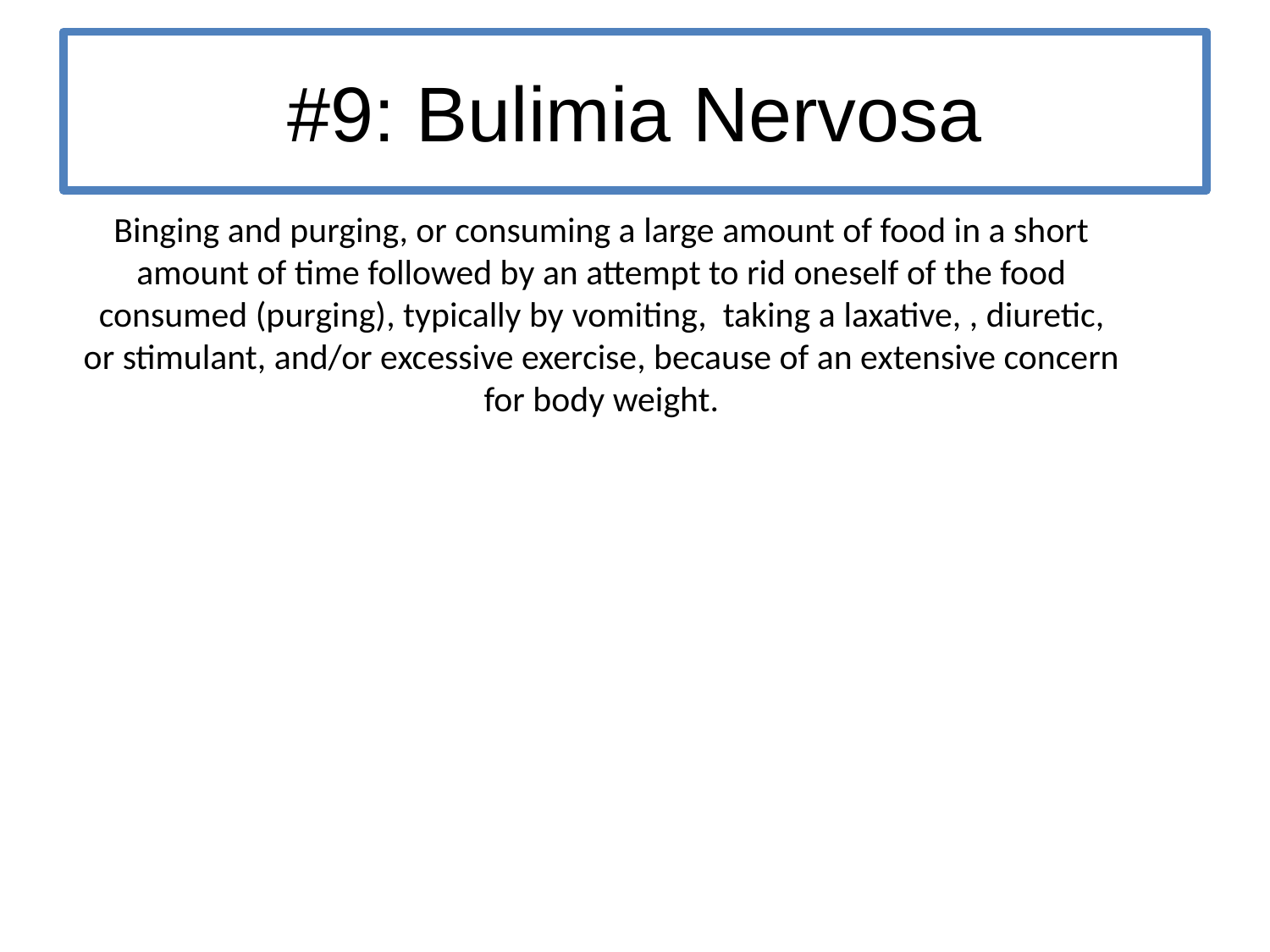

# #9: Bulimia Nervosa
Binging and purging, or consuming a large amount of food in a short amount of time followed by an attempt to rid oneself of the food consumed (purging), typically by vomiting,  taking a laxative, , diuretic, or stimulant, and/or excessive exercise, because of an extensive concern for body weight.